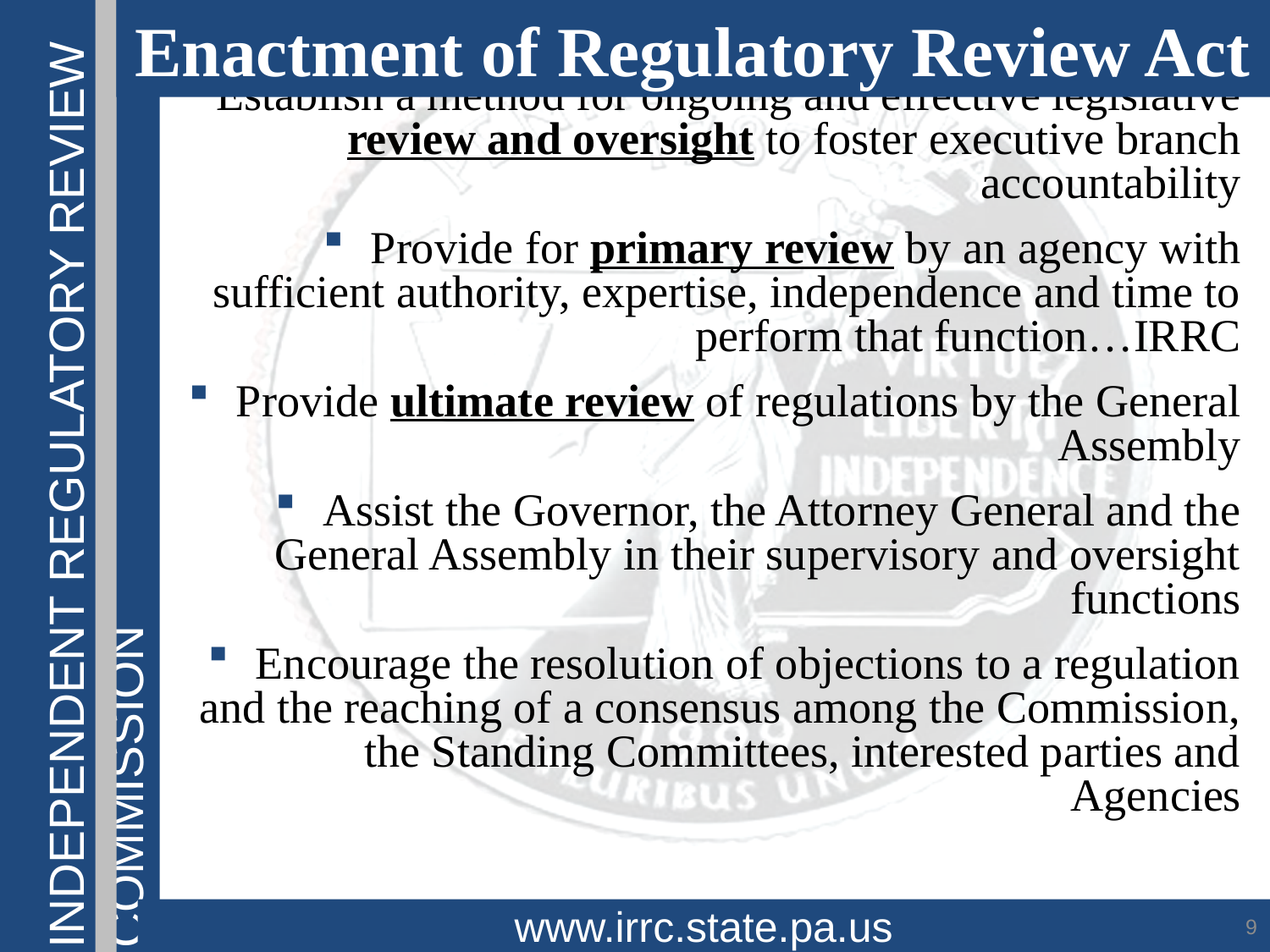

Enactment of Regulatory Review Act
Establish a method for ongoing and effective legislative review and oversight to foster executive branch accountability
Provide for primary review by an agency with sufficient authority, expertise, independence and time to perform that function…IRRC
Provide ultimate review of regulations by the General Assembly
Assist the Governor, the Attorney General and the General Assembly in their supervisory and oversight functions
Encourage the resolution of objections to a regulation and the reaching of a consensus among the Commission, the Standing Committees, interested parties and Agencies

www.irrc.state.pa.us
9